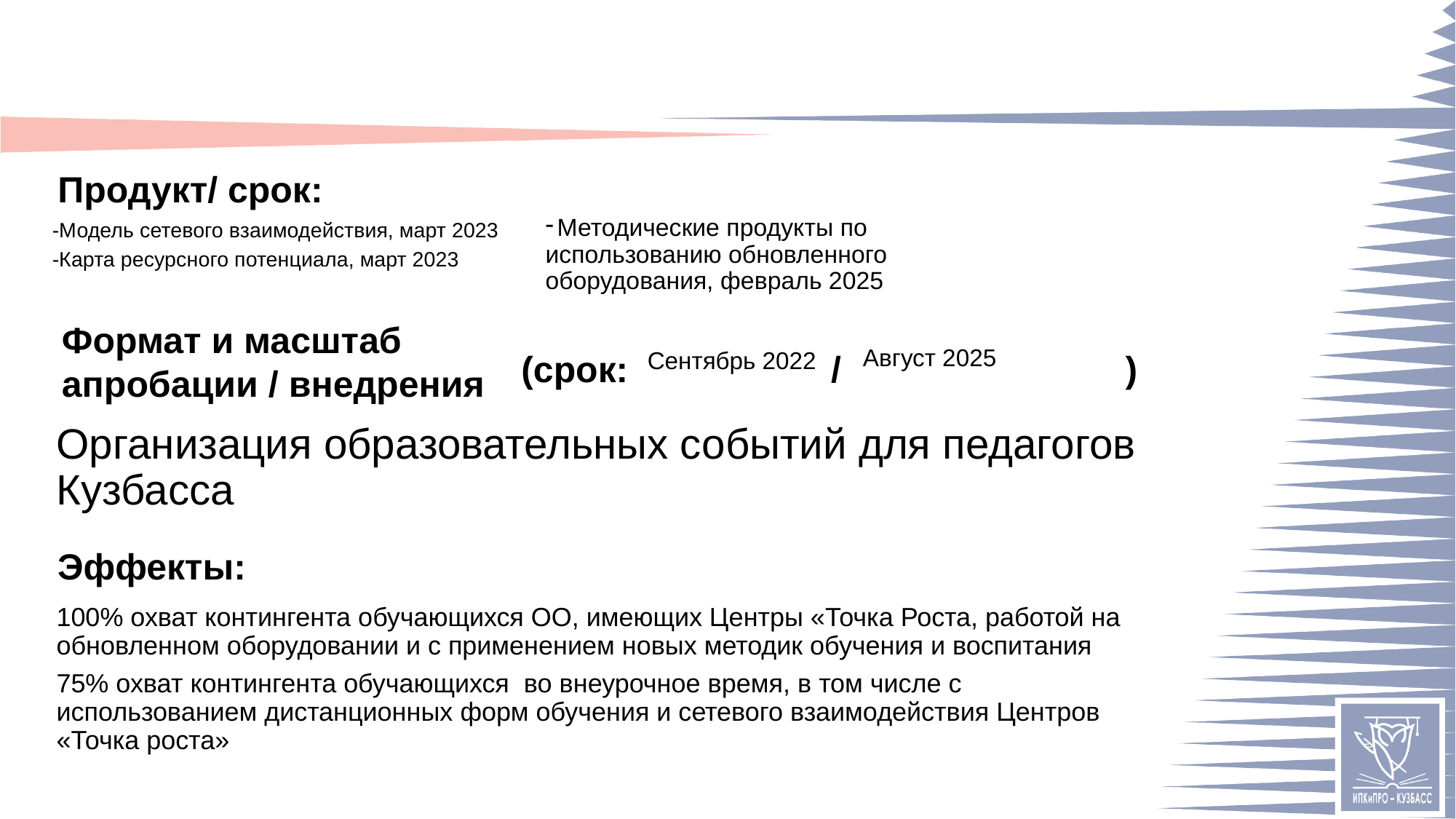

#
 Методические продукты по использованию обновленного оборудования, февраль 2025

-Модель сетевого взаимодействия, март 2023
-Карта ресурсного потенциала, март 2023

Август 2025
Сентябрь 2022
Организация образовательных событий для педагогов Кузбасса
100% охват контингента обучающихся ОО, имеющих Центры «Точка Роста, работой на обновленном оборудовании и с применением новых методик обучения и воспитания
75% охват контингента обучающихся  во внеурочное время, в том числе с использованием дистанционных форм обучения и сетевого взаимодействия Центров «Точка роста»